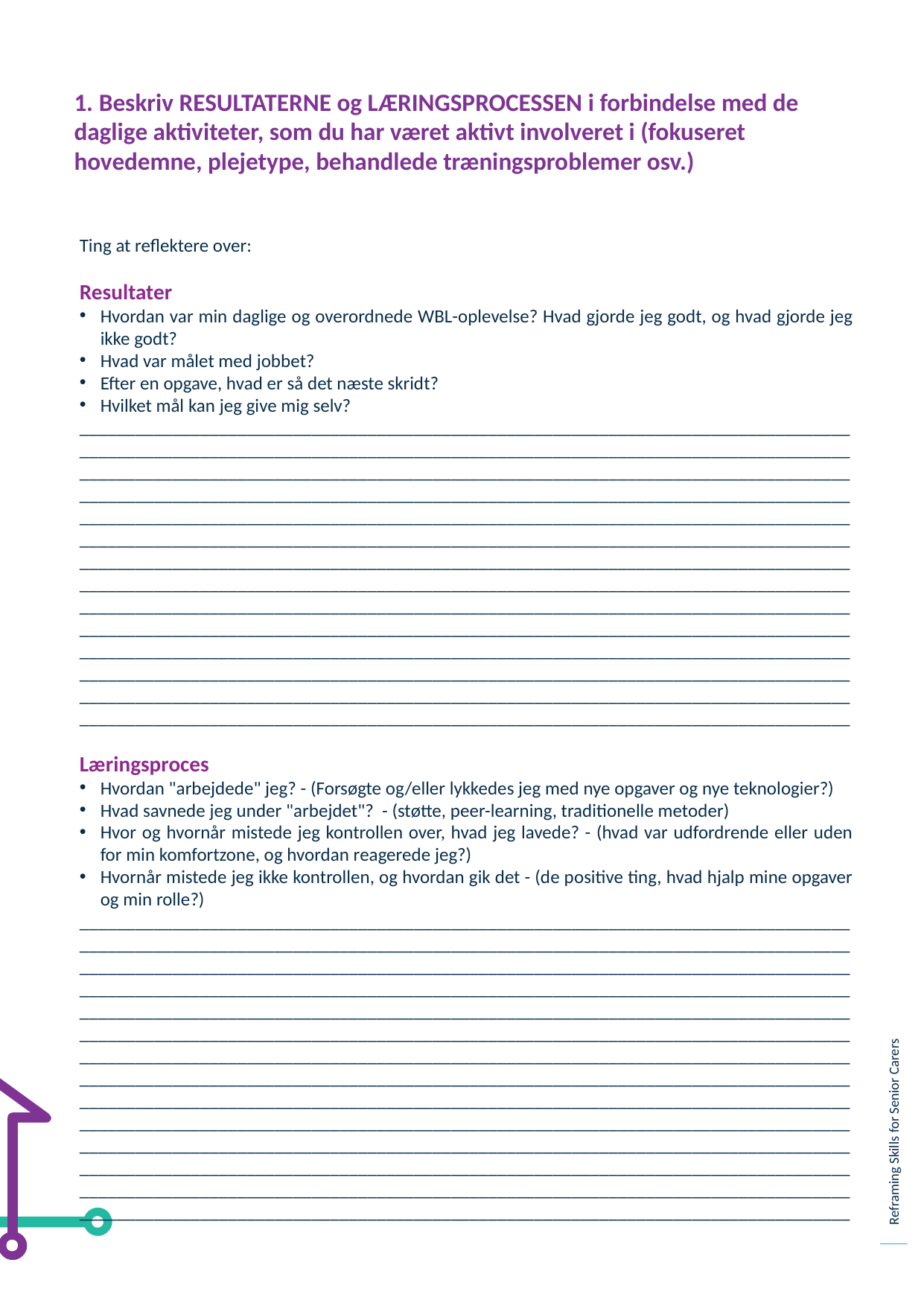

1. Beskriv RESULTATERNE og LÆRINGSPROCESSEN i forbindelse med de daglige aktiviteter, som du har været aktivt involveret i (fokuseret hovedemne, plejetype, behandlede træningsproblemer osv.)
Ting at reflektere over:

Resultater
Hvordan var min daglige og overordnede WBL-oplevelse? Hvad gjorde jeg godt, og hvad gjorde jeg ikke godt?
Hvad var målet med jobbet?
Efter en opgave, hvad er så det næste skridt?
Hvilket mål kan jeg give mig selv?
__________________________________________________________________________________________________________________________________________________________________________________________________________________________________________________________________________________________________________________________________________________________________________________________________________________________________________________________________________________________________________________________________________________________________________________________________________________________________________________________________________________________________________________________________________________________________________________________________________________________________________________________________________________________________________________________________________________________________________________________________________________________________________________________________________________________________________________________________________________________________________________________________________

Læringsproces
Hvordan "arbejdede" jeg? - (Forsøgte og/eller lykkedes jeg med nye opgaver og nye teknologier?)
Hvad savnede jeg under "arbejdet"?  - (støtte, peer-learning, traditionelle metoder)
Hvor og hvornår mistede jeg kontrollen over, hvad jeg lavede? - (hvad var udfordrende eller uden for min komfortzone, og hvordan reagerede jeg?)
Hvornår mistede jeg ikke kontrollen, og hvordan gik det - (de positive ting, hvad hjalp mine opgaver og min rolle?)
__________________________________________________________________________________________________________________________________________________________________________________________________________________________________________________________________________________________________________________________________________________________________________________________________________________________________________________________________________________________________________________________________________________________________________________________________________________________________________________________________________________________________________________________________________________________________________________________________________________________________________________________________________________________________________________________________________________________________________________________________________________________________________________________________________________________________________________________________________________________________________________________________________